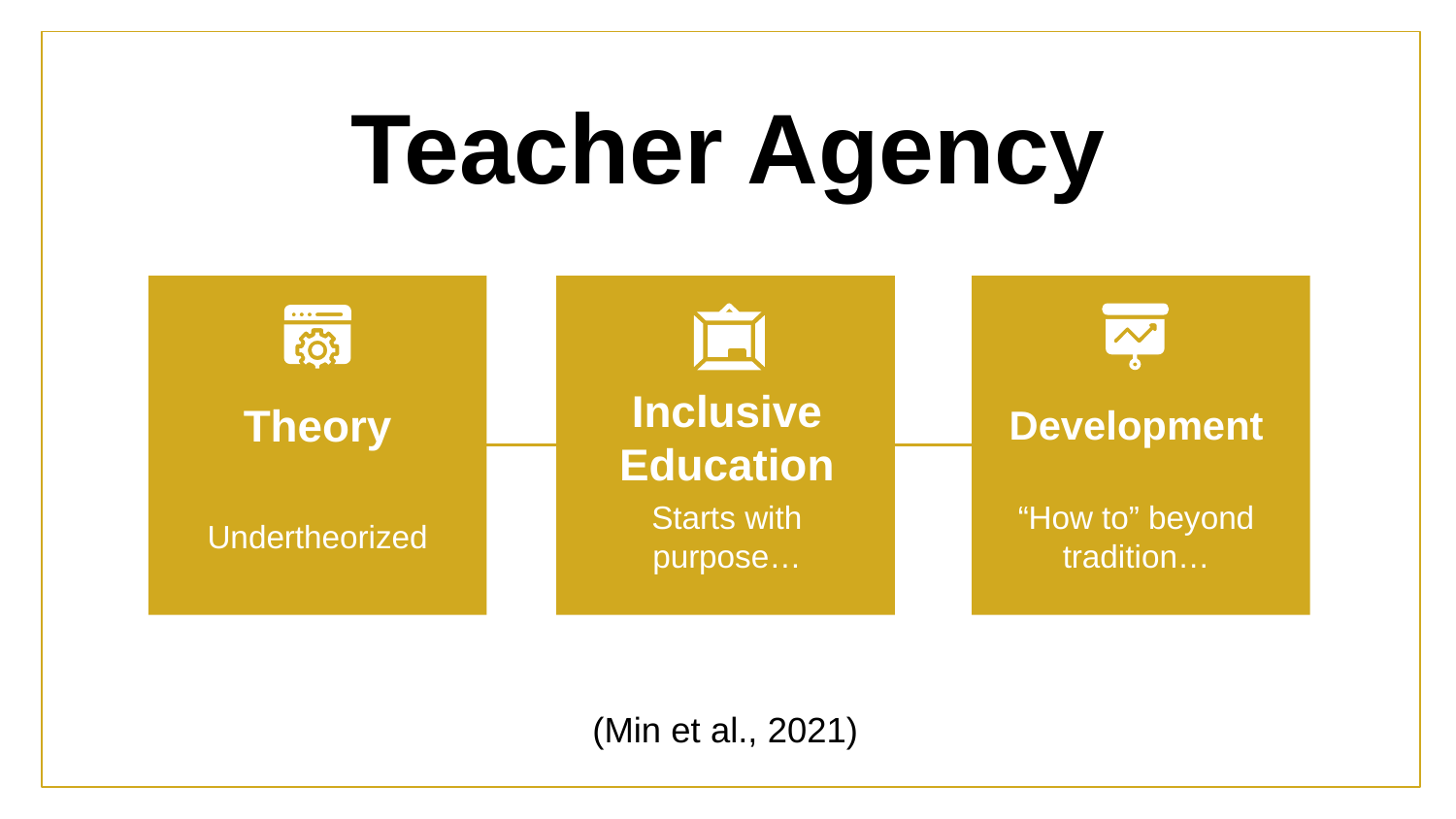

# Teacher Agency

Development
Theory
Inclusive Education
“How to” beyond tradition…
Undertheorized
Starts with purpose…
(Min et al., 2021)